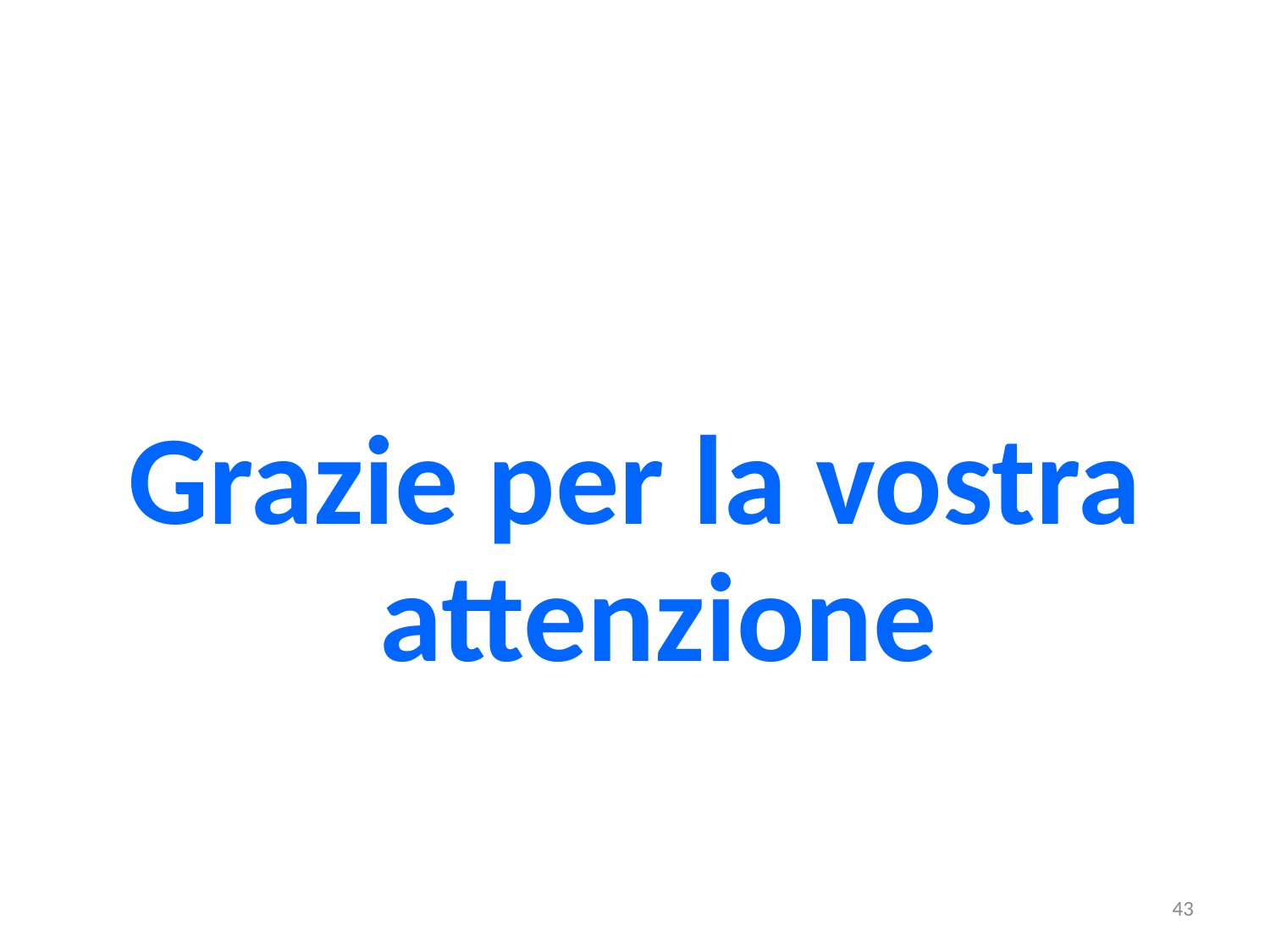

#

Grazie per la vostra attenzione

43